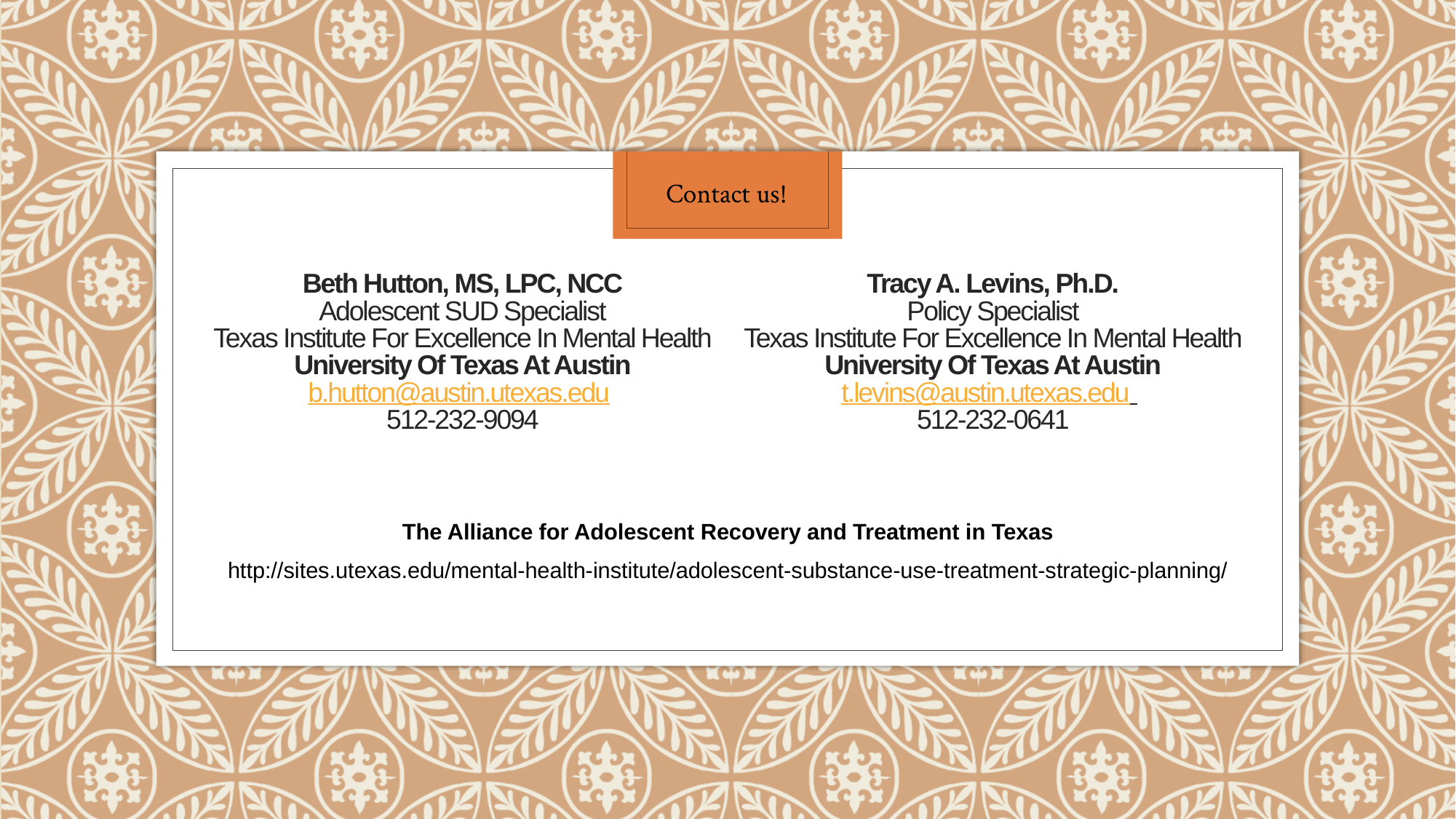

Contact us!
# Beth Hutton, MS, LPC, NCC Adolescent SUD Specialist Texas Institute For Excellence In Mental Health University Of Texas At Austin b.hutton@austin.utexas.edu 512-232-9094 Tracy A. Levins, Ph.D. Policy Specialist Texas Institute For Excellence In Mental Health University Of Texas At Austin t.levins@austin.utexas.edu 512-232-0641
The Alliance for Adolescent Recovery and Treatment in Texas
http://sites.utexas.edu/mental-health-institute/adolescent-substance-use-treatment-strategic-planning/